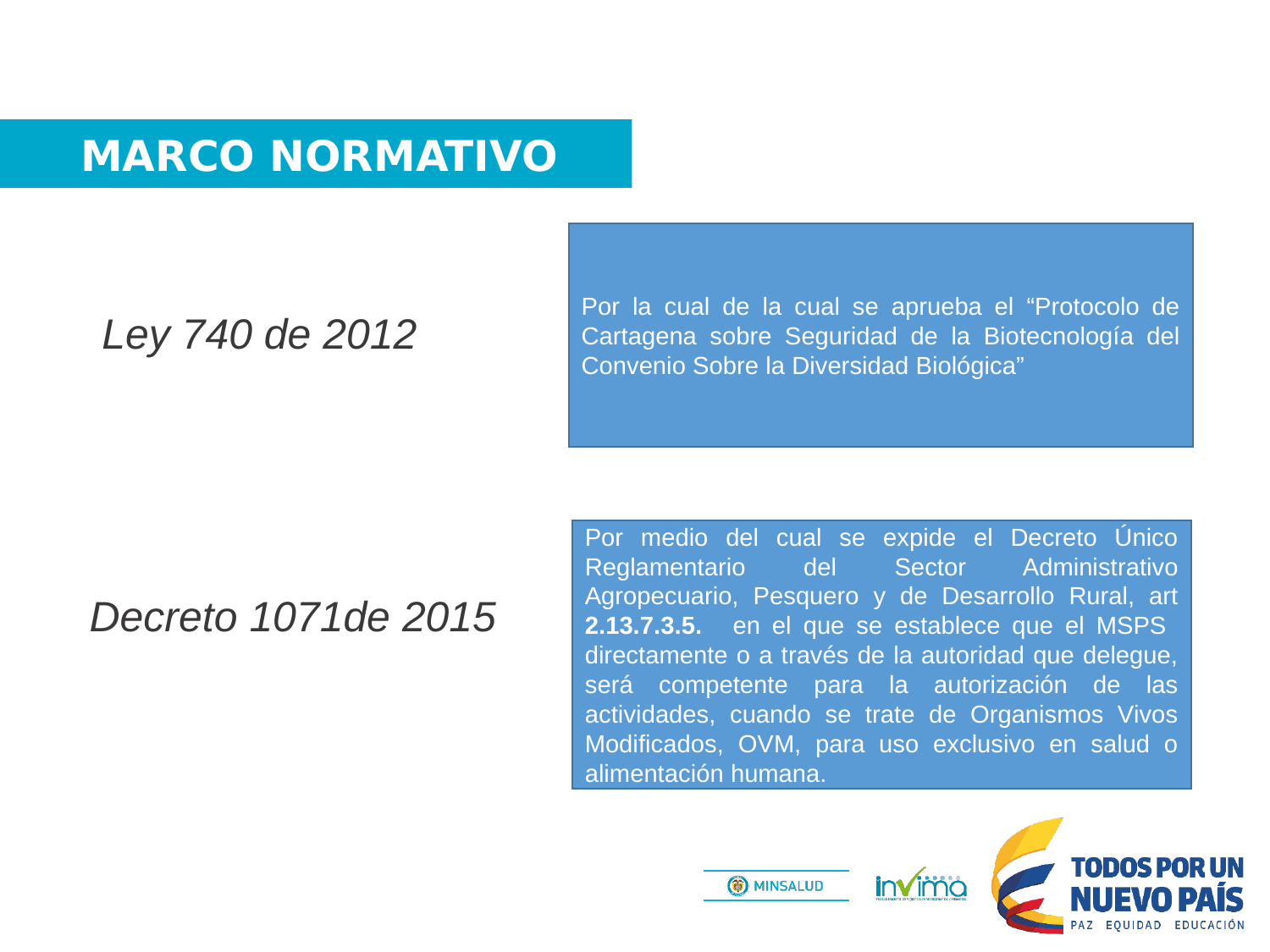

MARCO NORMATIVO
Por la cual de la cual se aprueba el “Protocolo de Cartagena sobre Seguridad de la Biotecnología del Convenio Sobre la Diversidad Biológica”
Ley 740 de 2012
Por medio del cual se expide el Decreto Único Reglamentario del Sector Administrativo Agropecuario, Pesquero y de Desarrollo Rural, art 2.13.7.3.5.   en el que se establece que el MSPS  directamente o a través de la autoridad que delegue, será competente para la autorización de las actividades, cuando se trate de Organismos Vivos Modificados, OVM, para uso exclusivo en salud o alimentación humana.
Decreto 1071de 2015